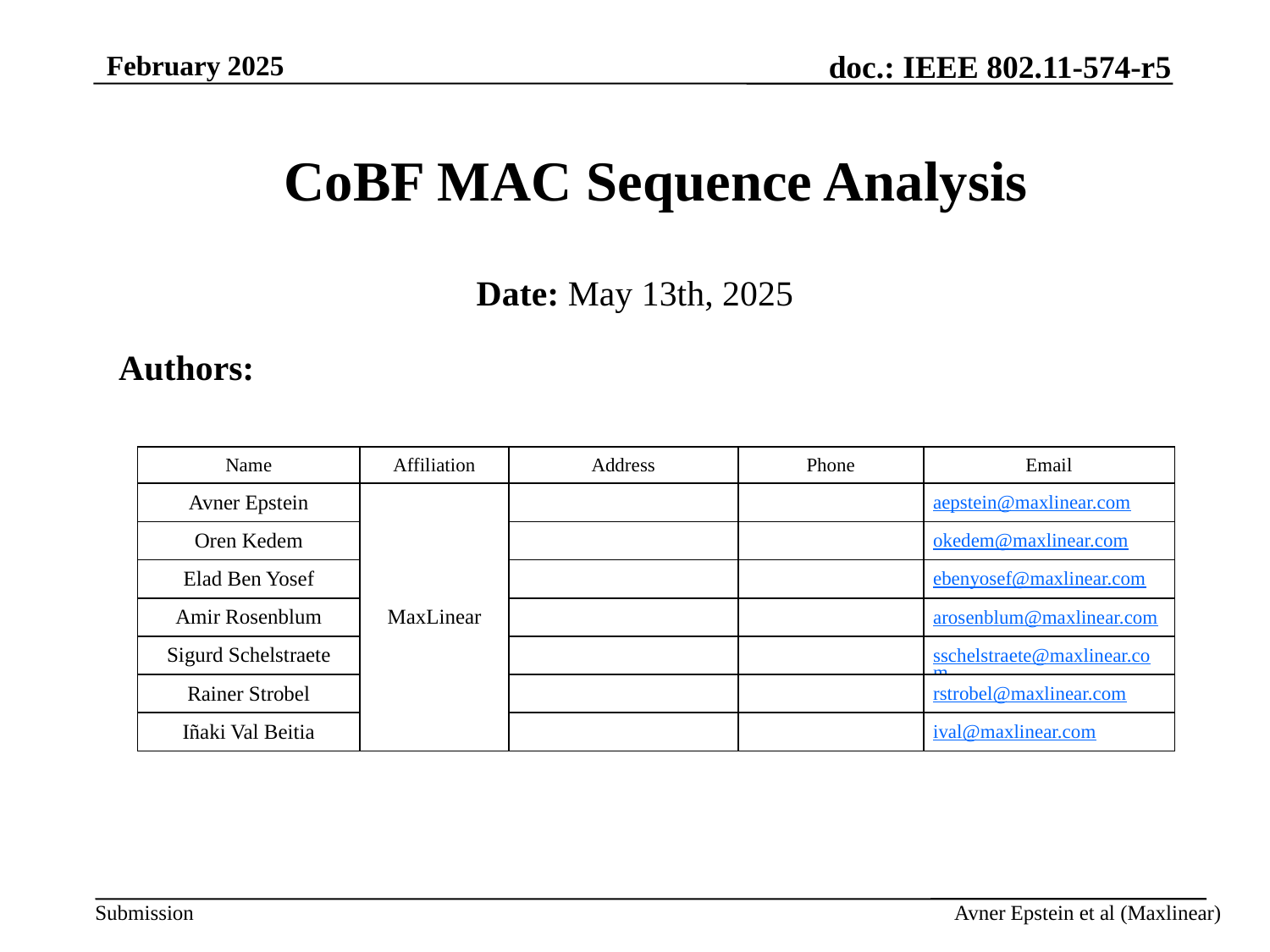

# CoBF MAC Sequence Analysis
Date: May 13th, 2025
Authors:
| Name | Affiliation | Address | Phone | Email |
| --- | --- | --- | --- | --- |
| Avner Epstein | MaxLinear |  |  | aepstein@maxlinear.com |
| Oren Kedem |  |  |  | okedem@maxlinear.com |
| Elad Ben Yosef |  |  |  | ebenyosef@maxlinear.com |
| Amir Rosenblum |  |  |  | arosenblum@maxlinear.com |
| Sigurd Schelstraete |  |  |  | sschelstraete@maxlinear.com |
| Rainer Strobel |  |  |  | rstrobel@maxlinear.com |
| Iñaki Val Beitia |  |  |  | ival@maxlinear.com |